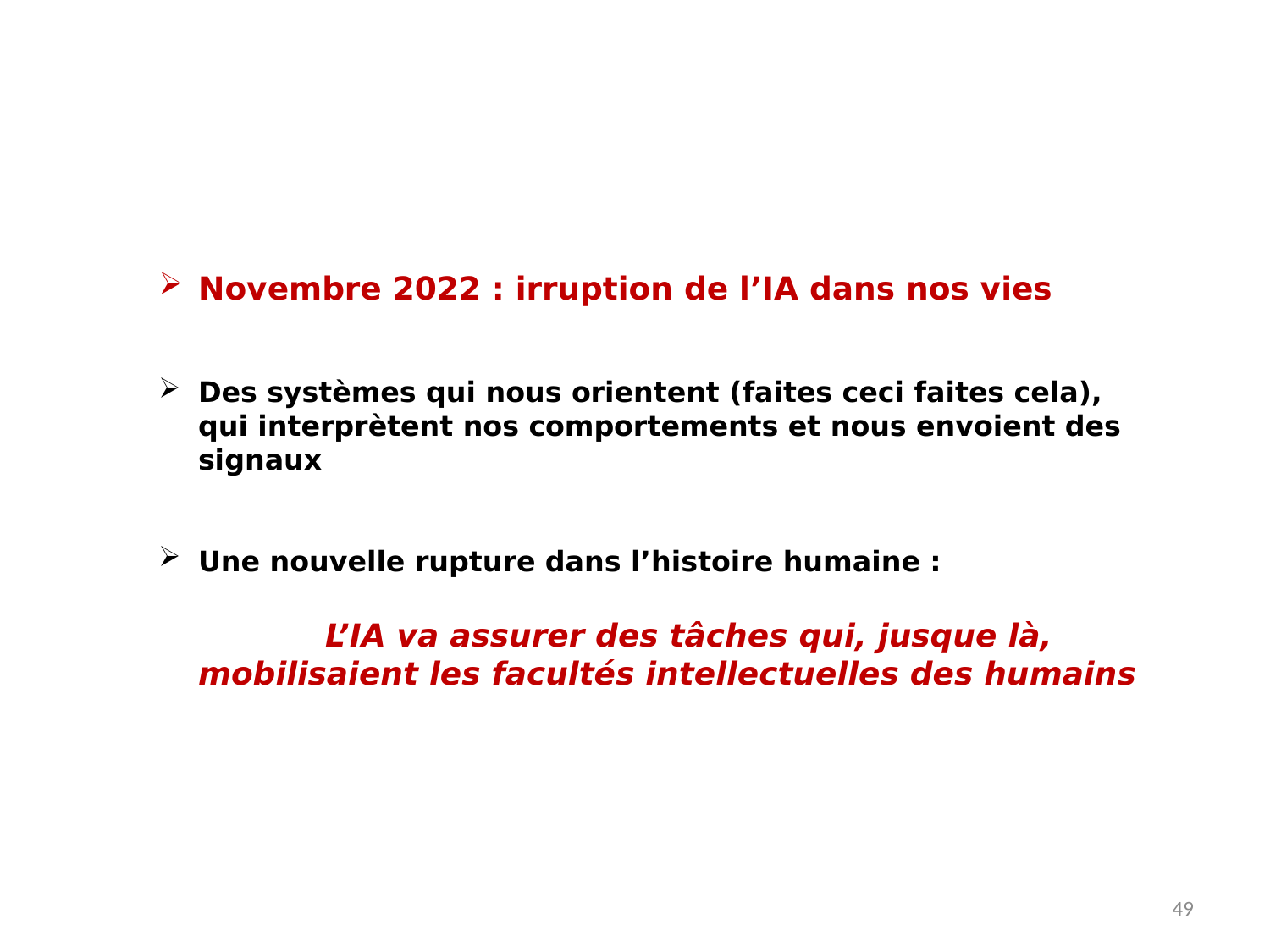

Novembre 2022 : irruption de l’IA dans nos vies
Des systèmes qui nous orientent (faites ceci faites cela),
qui interprètent nos comportements et nous envoient des signaux
Une nouvelle rupture dans l’histoire humaine :
	L’IA va assurer des tâches qui, jusque là, mobilisaient les facultés intellectuelles des humains

49